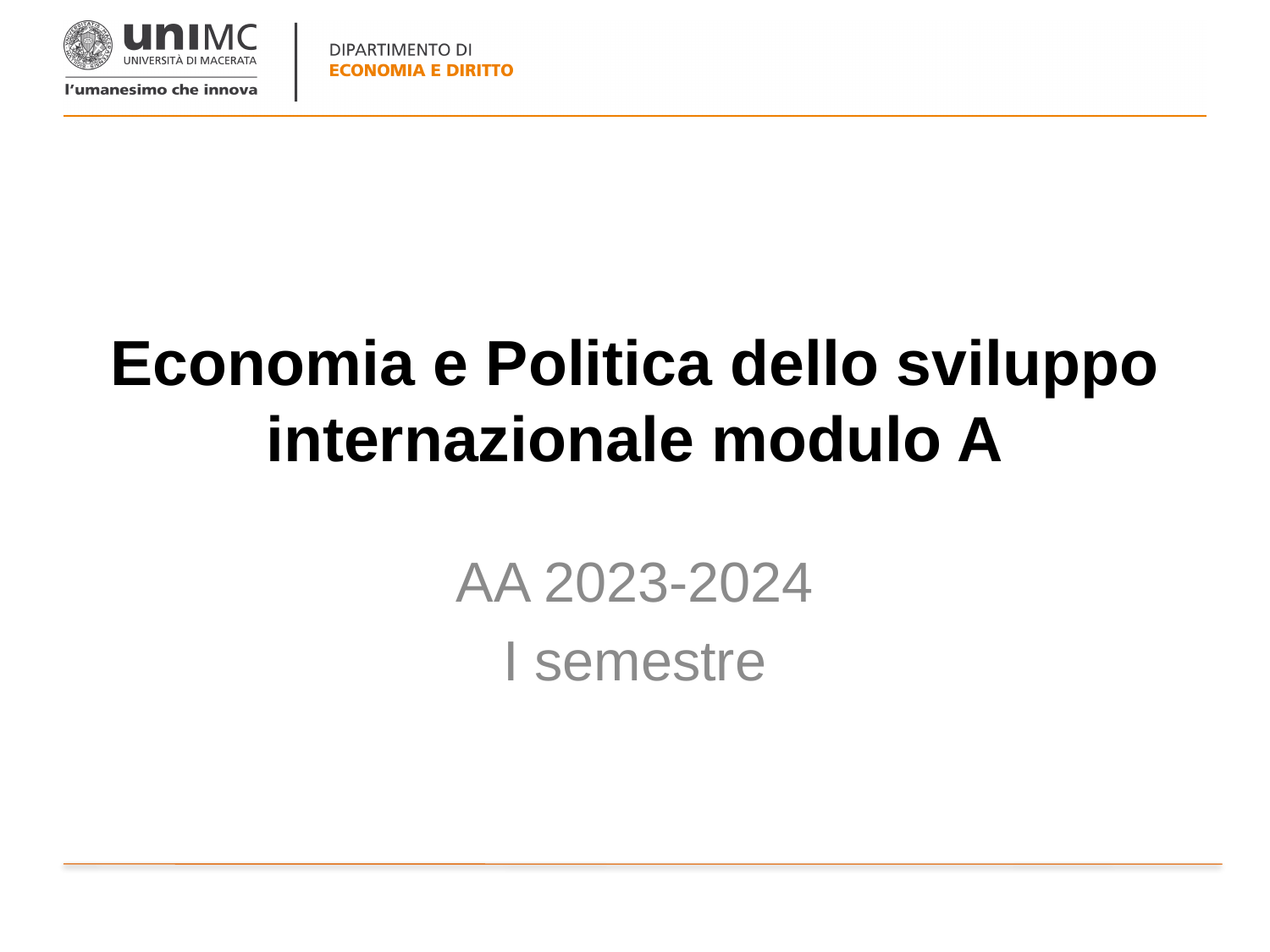

# Economia e Politica dello sviluppo internazionale modulo A
AA 2023-2024
I semestre